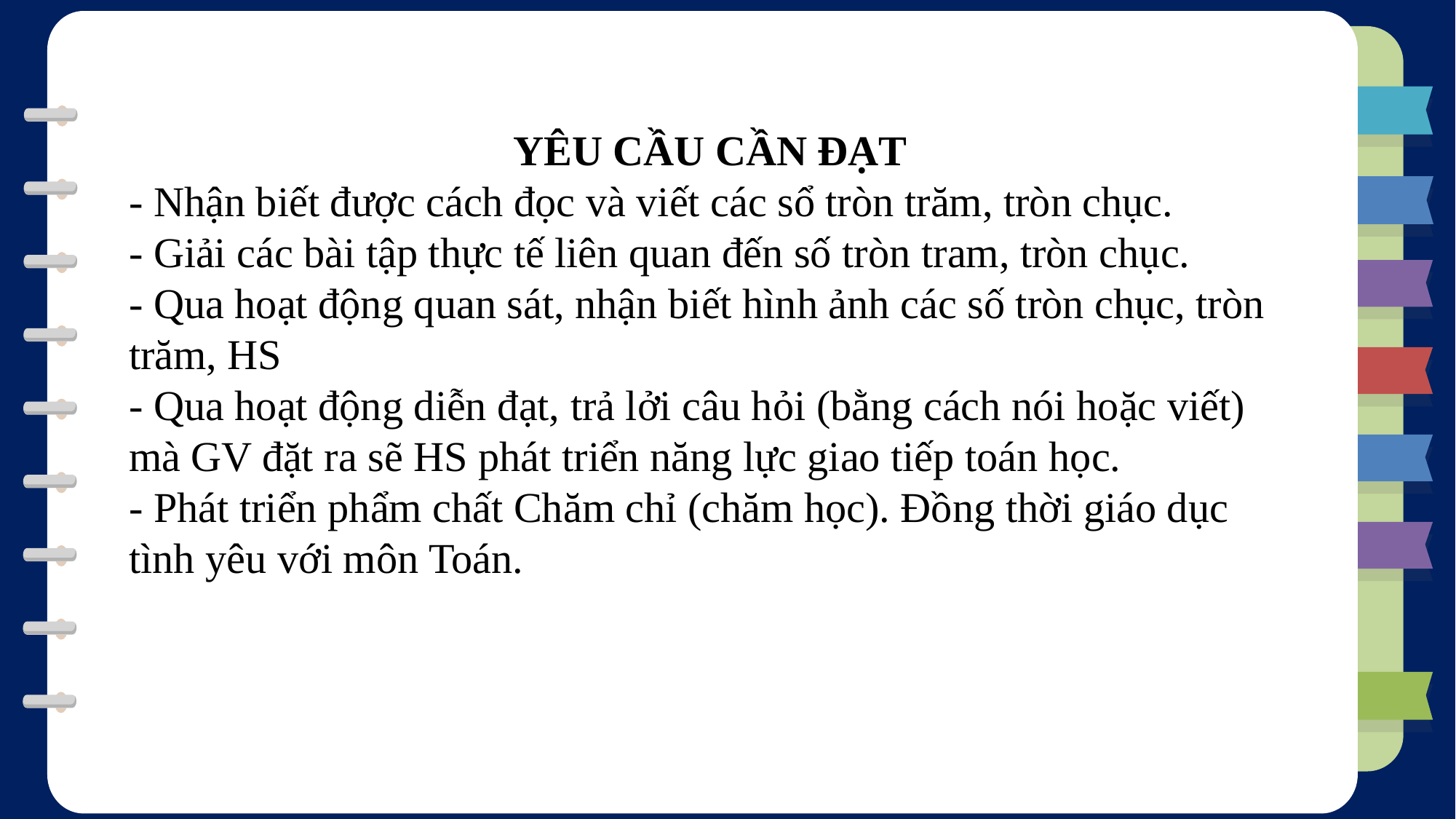

YÊU CẦU CẦN ĐẠT
- Nhận biết được cách đọc và viết các sổ tròn trăm, tròn chục.
- Giải các bài tập thực tế liên quan đến số tròn tram, tròn chục.
- Qua hoạt động quan sát, nhận biết hình ảnh các số tròn chục, tròn trăm, HS
- Qua hoạt động diễn đạt, trả lởi câu hỏi (bằng cách nói hoặc viết) mà GV đặt ra sẽ HS phát triển năng lực giao tiếp toán học.
- Phát triển phẩm chất Chăm chỉ (chăm học). Đồng thời giáo dục tình yêu với môn Toán.